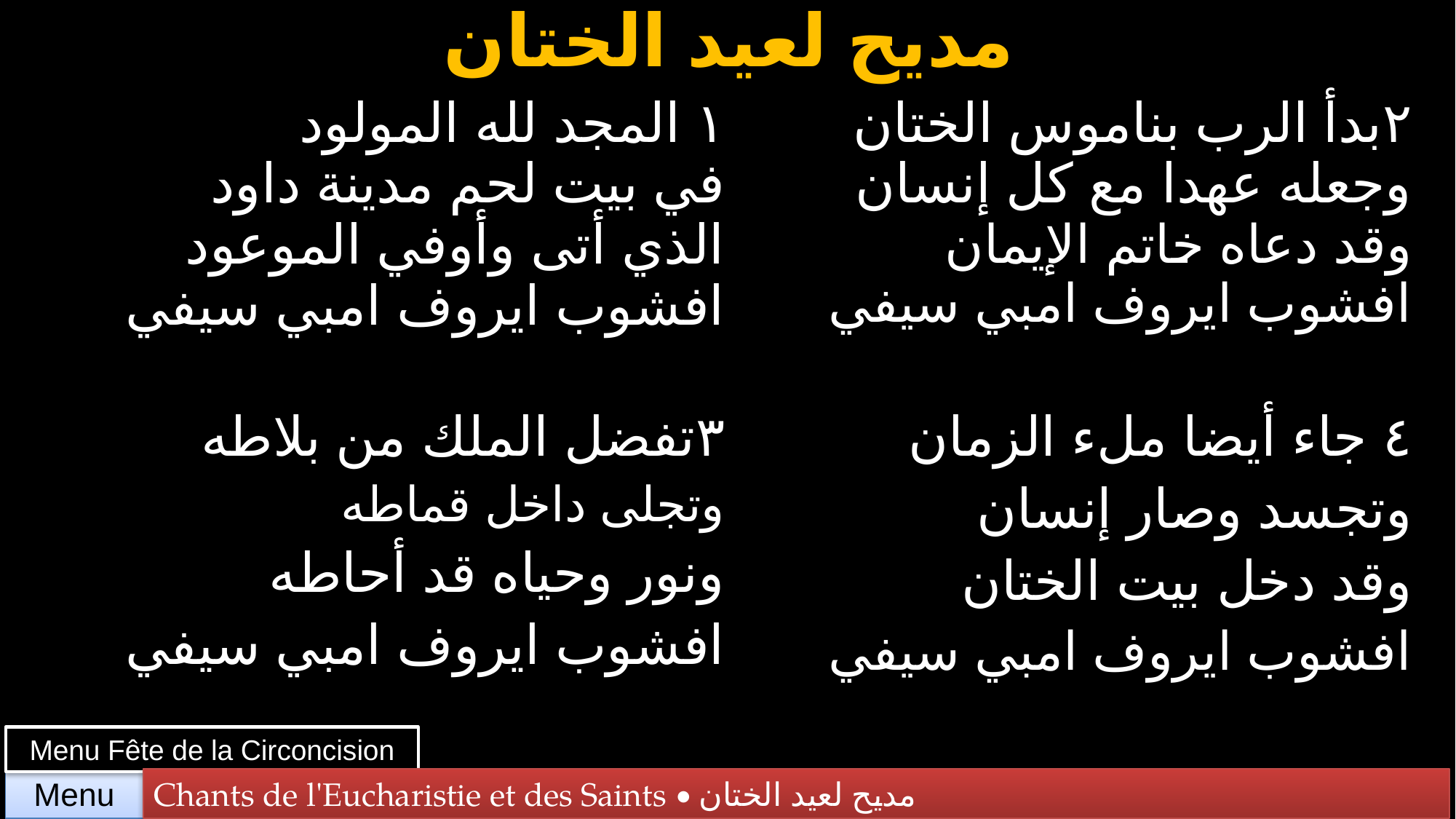

مديح لعيد الختان
| ١ المجد لله المولود في بيت لحم مدينة داود الذي أتى وأوفي الموعود افشوب ايروف امبي سيفي | ٢بدأ الرب بناموس الختان وجعله عهدا مع كل إنسان وقد دعاه خاتم الإيمان افشوب ايروف امبي سيفي |
| --- | --- |
| ٣تفضل الملك من بلاطه وتجلى داخل قماطه ونور وحياه قد أحاطه افشوب ايروف امبي سيفي | ٤ جاء أيضا ملء الزمان وتجسد وصار إنسان وقد دخل بيت الختان افشوب ايروف امبي سيفي |

Menu Fête de la Circoncision
Chants de l'Eucharistie et des Saints • مديح لعيد الختان
Menu